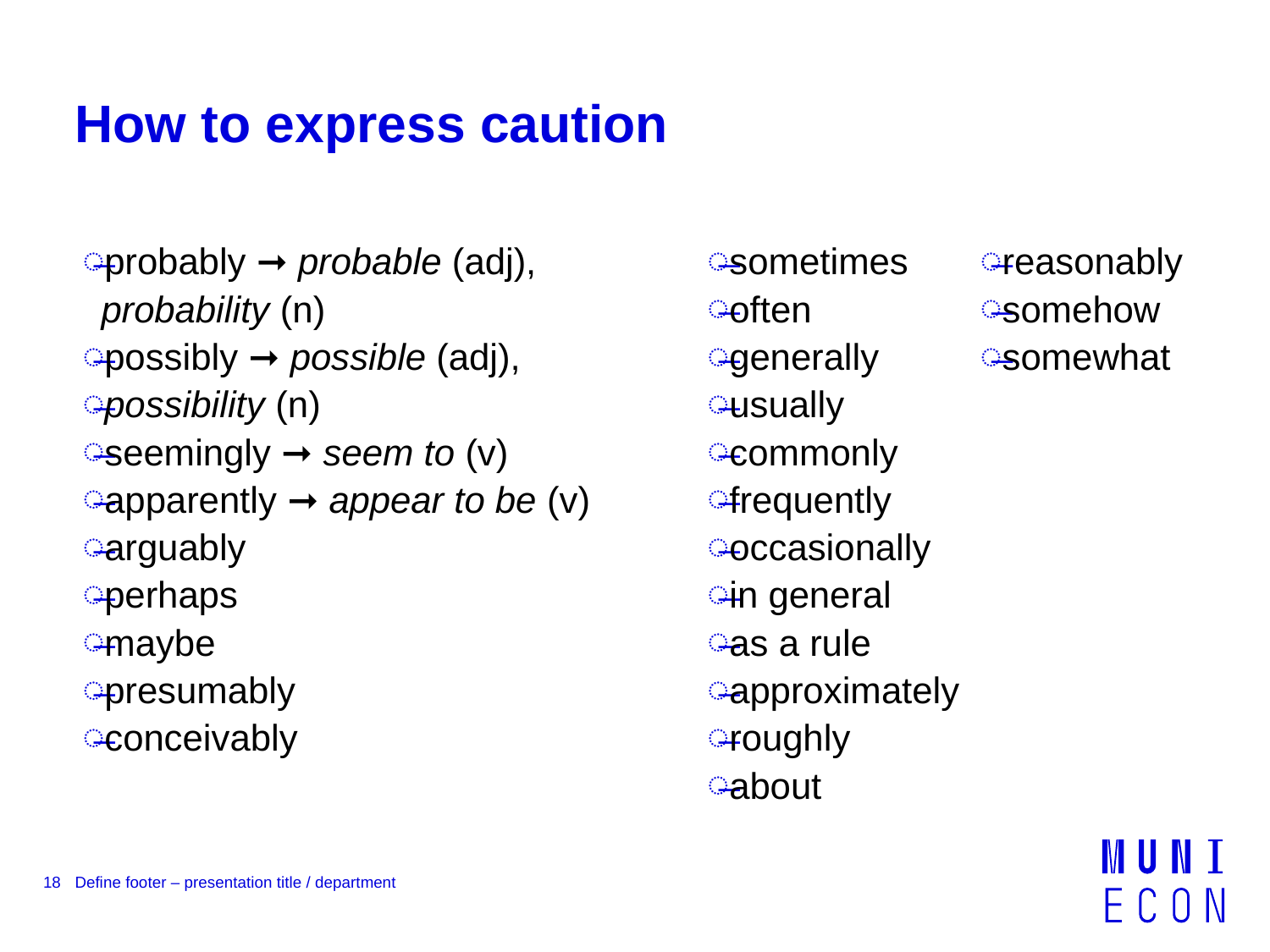

# How to express caution
probably ➞ probable (adj), probability (n)
possibly ➞ possible (adj),
possibility (n)
seemingly ➞ seem to (v)
apparently ➞ appear to be (v)
arguably
perhaps
maybe
presumably
conceivably
sometimes
often
generally
usually
commonly
frequently
occasionally
in general
as a rule
approximately
roughly
about
reasonably
somehow
somewhat
18
Define footer – presentation title / department